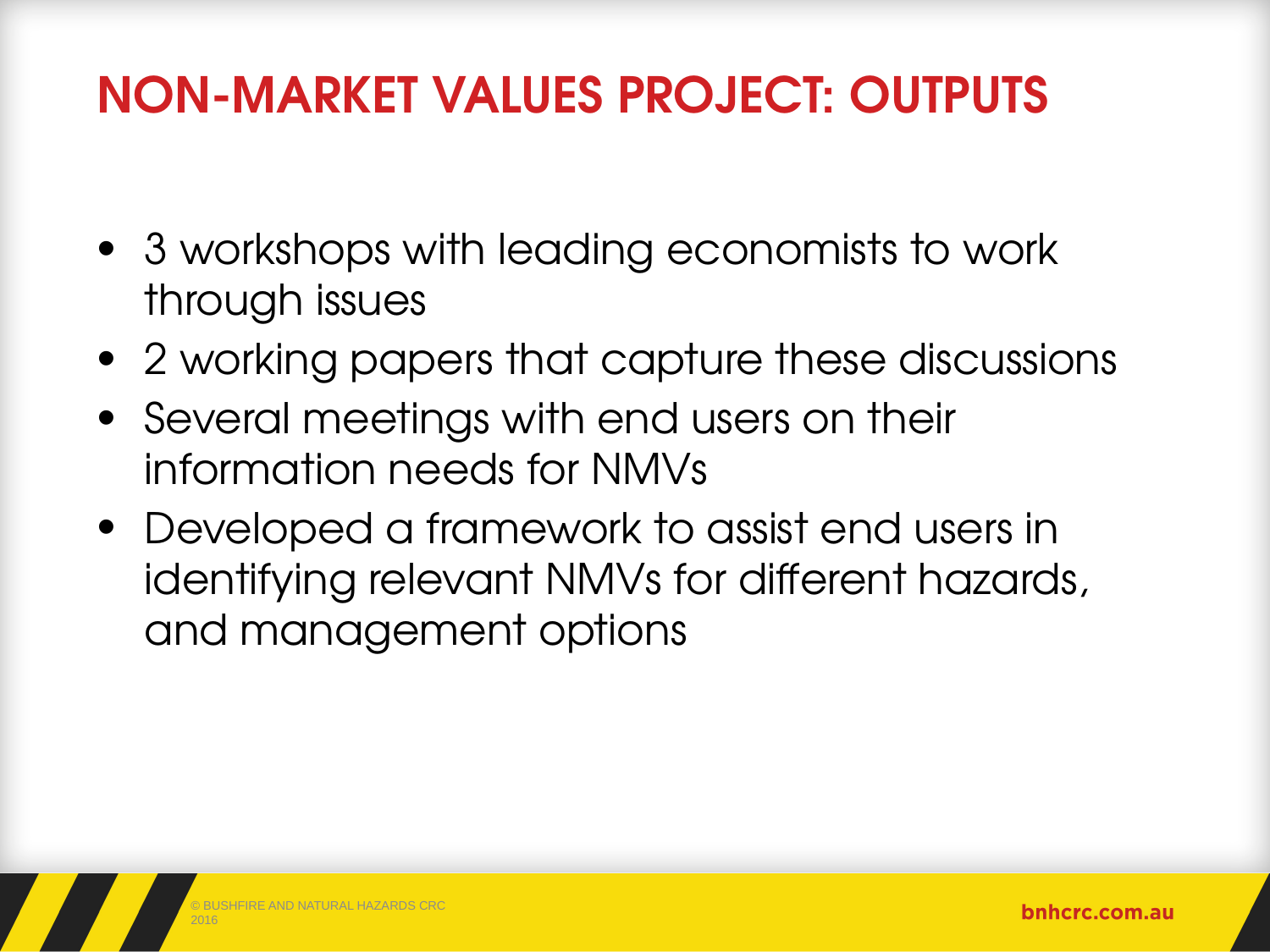

# Non-market values project: outputs
3 workshops with leading economists to work through issues
2 working papers that capture these discussions
Several meetings with end users on their information needs for NMVs
Developed a framework to assist end users in identifying relevant NMVs for different hazards, and management options